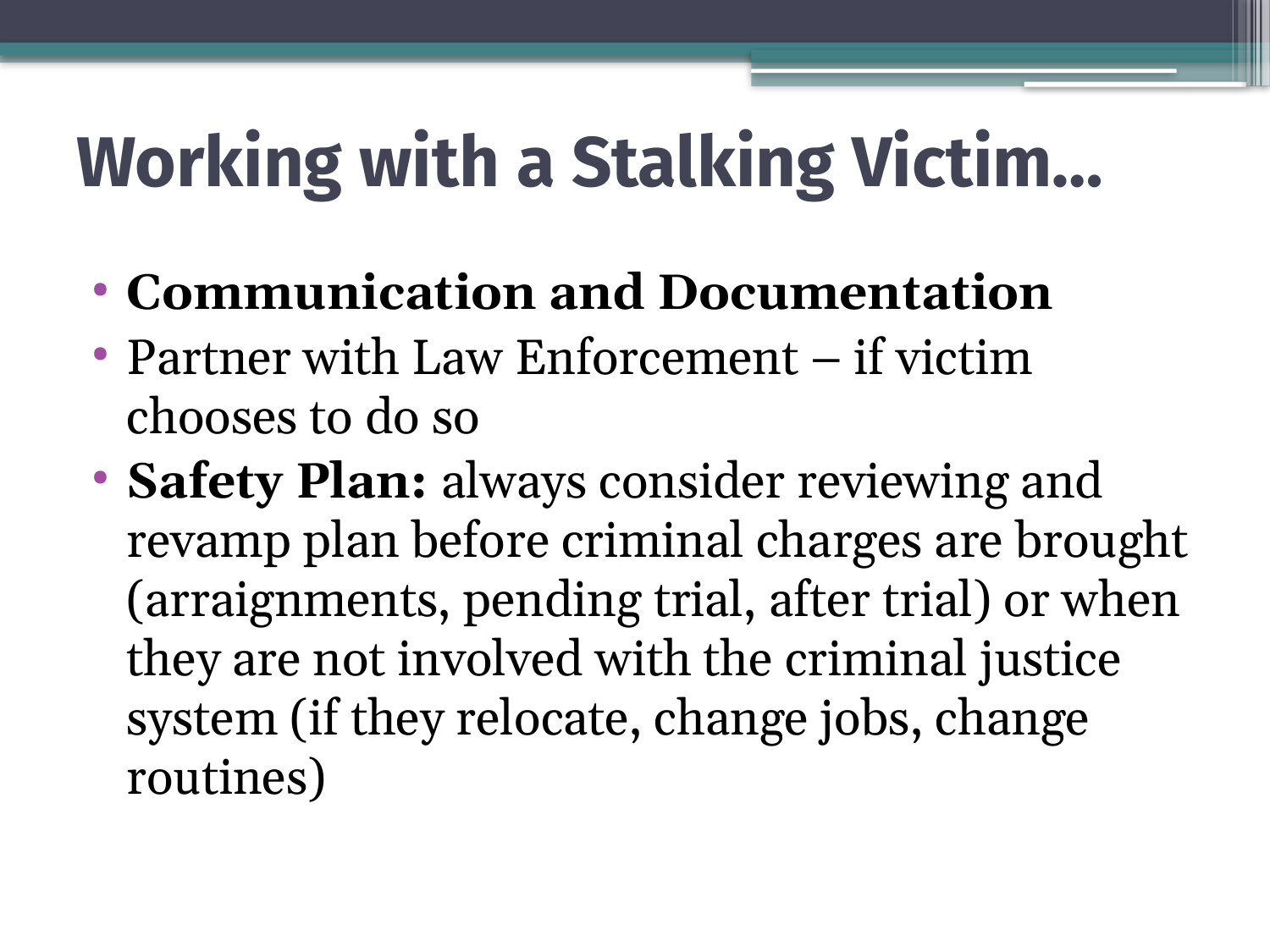

# Working with a Stalking Victim…
Communication and Documentation
Partner with Law Enforcement – if victim chooses to do so
Safety Plan: always consider reviewing and revamp plan before criminal charges are brought (arraignments, pending trial, after trial) or when they are not involved with the criminal justice system (if they relocate, change jobs, change routines)